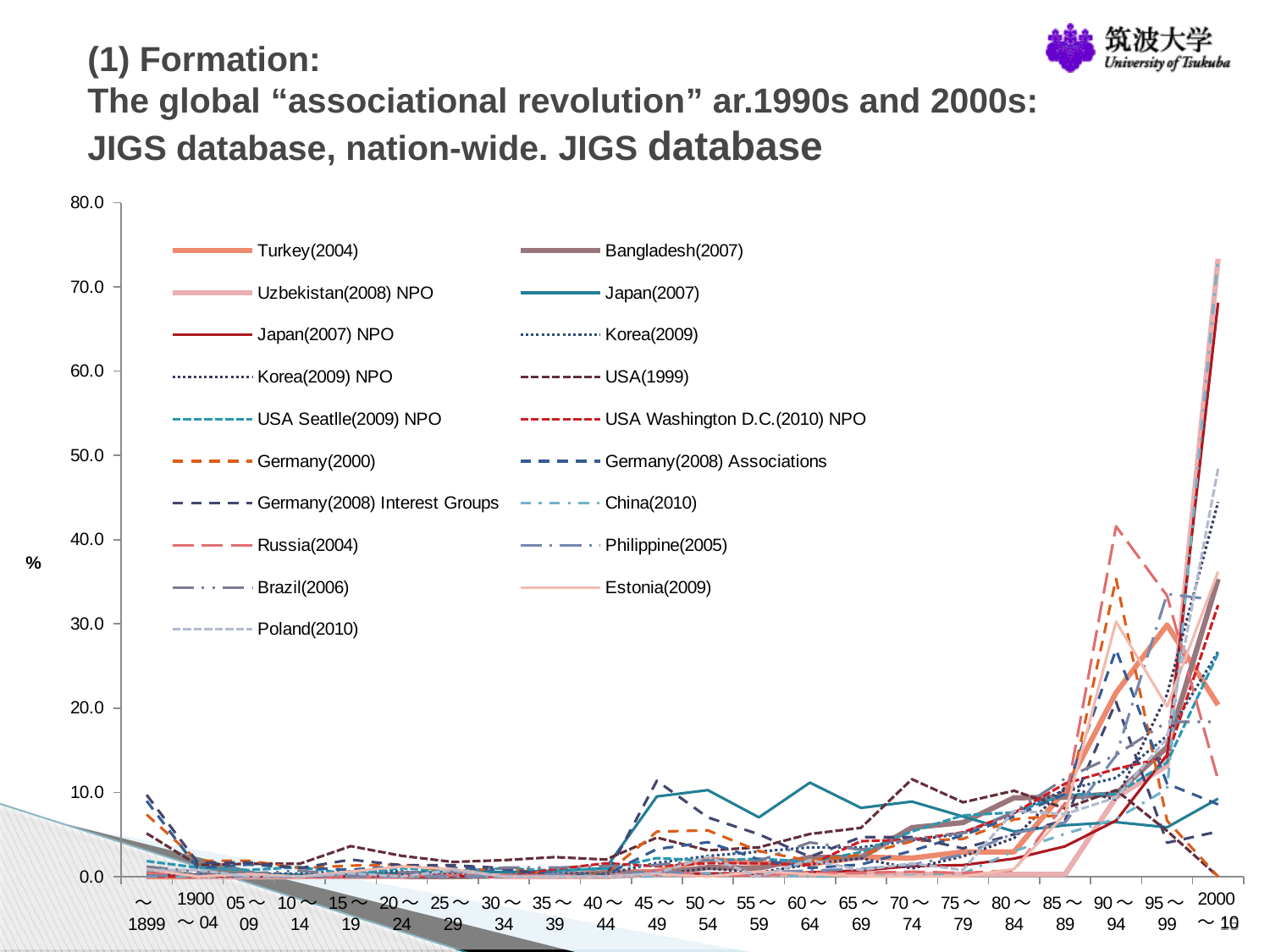

(1) Formation:
The global “associational revolution” ar.1990s and 2000s:
JIGS database, nation-wide. JIGS database

### Chart

| Category | Turkey(2004) | Bangladesh(2007) | Uzbekistan(2008) NPO | Japan(2007) | Japan(2007) NPO | Korea(2009) | Korea(2009) NPO | USA(1999) | USA Seatlle(2009) NPO | USA Washington D.C.(2010) NPO | Germany(2000) | Germany(2008) Associations | Germany(2008) Interest Groups | China(2010) | Russia(2004) | Philippine(2005) | Brazil(2006) | Estonia(2009) | Poland(2010) |
|---|---|---|---|---|---|---|---|---|---|---|---|---|---|---|---|---|---|---|---|
| ～1899 | 0.0 | 0.668002672010688 | 1.01522842639594 | 0.686172967374417 | 0.0591016548463357 | 0.713557594291539 | 0.240384615384615 | 5.130057803468206 | 1.833568406205924 | 0.0 | 7.359307359307357 | 8.9795918367347 | 9.698996655518394 | 0.0 | 0.434782608695652 | 0.100401606425703 | 1.183063511830635 | 0.890207715133531 | 0.78125 |
| 1900～04 | 0.0 | 0.0 | 0.0 | 0.18125323666494 | 0.0985027580772262 | 0.203873598369011 | 0.0 | 1.372832369942196 | 1.057827926657264 | 0.0 | 1.875901875901876 | 1.020408163265306 | 1.672240802675585 | 0.0 | 0.144927536231884 | 0.100401606425703 | 0.560398505603985 | 0.0 | 0.78125 |
| 05～09 | 0.0 | 0.133600534402138 | 0.0 | 0.291299844640083 | 0.0197005516154452 | 0.305810397553517 | 0.0 | 1.517341040462427 | 0.77574047954866 | 0.0 | 1.875901875901876 | 1.42857142857143 | 1.672240802675585 | 0.0 | 0.144927536231884 | 0.100401606425703 | 0.37359900373599 | 0.29673590504451 | 0.0 |
| 10～14 | 0.0 | 0.0 | 0.0 | 0.200673226307613 | 0.0 | 0.305810397553517 | 0.0 | 1.517341040462427 | 1.128349788434414 | 0.0 | 1.01010101010101 | 1.020408163265306 | 1.003344481605351 | 0.0 | 0.0 | 0.100401606425703 | 0.684931506849315 | 0.0 | 0.0 |
| 15～19 | 0.24390243902439 | 0.0668002672010688 | 0.0 | 0.239513205592957 | 0.0 | 0.611620795107034 | 0.0 | 3.61271676300578 | 0.282087447108604 | 0.0 | 1.298701298701298 | 0.816326530612245 | 2.006688963210697 | 0.0 | 0.0 | 0.0 | 0.186799501867995 | 0.593471810089021 | 0.390625 |
| 20～24 | 0.24390243902439 | 0.0 | 0.0 | 0.433713102019679 | 0.0 | 0.611620795107034 | 0.240384615384615 | 2.45664739884393 | 0.987306064880113 | 0.0 | 1.443001443001443 | 1.224489795918367 | 1.337792642140468 | 0.0 | 0.144927536231884 | 0.0 | 0.49813200498132 | 1.186943620178042 | 0.0 |
| 25～29 | 0.24390243902439 | 0.0 | 0.50761421319797 | 0.62143966856551 | 0.0394011032308905 | 0.101936799184506 | 0.240384615384615 | 1.734104046242775 | 0.634696755994358 | 0.175131348511384 | 0.577200577200577 | 1.020408163265306 | 1.337792642140468 | 0.0 | 0.144927536231884 | 0.100401606425703 | 0.560398505603985 | 0.890207715133531 | 0.78125 |
| 30～34 | 0.24390243902439 | 0.0668002672010688 | 0.0 | 0.543759709994821 | 0.0394011032308905 | 0.101936799184506 | 0.0 | 1.950867052023121 | 0.987306064880113 | 0.0 | 1.01010101010101 | 0.816326530612245 | 1.003344481605351 | 0.0 | 0.144927536231884 | 0.0 | 1.058530510585305 | 0.0 | 0.0 |
| 35～39 | 0.121951219512195 | 0.133600534402138 | 0.0 | 0.660279647850855 | 0.0394011032308905 | 0.407747196738022 | 0.240384615384615 | 2.312138728323699 | 0.705218617771509 | 0.875656742556918 | 0.144300144300144 | 0.204081632653061 | 0.0 | 0.0 | 0.144927536231884 | 0.301204819277108 | 1.058530510585305 | 0.0 | 0.0 |
| 40～44 | 0.48780487804878 | 0.400801603206413 | 0.0 | 0.996892801657172 | 0.0591016548463357 | 0.305810397553517 | 0.0 | 2.023121387283237 | 0.916784203102962 | 1.576182136602452 | 0.288600288600289 | 0.204081632653061 | 0.0 | 0.0 | 0.0 | 0.0 | 1.2453300124533 | 0.0 | 0.0 |
| 45～49 | 0.609756097560976 | 0.400801603206413 | 0.253807106598985 | 9.509321595028483 | 0.236406619385343 | 1.63098878695209 | 0.240384615384615 | 4.624277456647391 | 2.18617771509168 | 1.225919439579685 | 5.339105339105338 | 3.26530612244898 | 11.37123745819398 | 0.0 | 0.72463768115942 | 0.702811244979919 | 1.36986301369863 | 0.29673590504451 | 0.390625 |
| 50～54 | 2.073170731707318 | 1.068804275217101 | 0.253807106598985 | 10.26022786121181 | 0.334909377462569 | 2.446483180428133 | 0.961538461538462 | 3.106936416184971 | 1.904090267983074 | 1.576182136602452 | 5.483405483405483 | 4.08163265306123 | 7.023411371237447 | 0.413467217956291 | 0.144927536231884 | 0.100401606425703 | 1.99252801992528 | 0.0 | 2.34375 |
| 55～59 | 1.585365853658537 | 1.002004008016032 | 0.253807106598985 | 7.03003625064733 | 0.334909377462569 | 2.956167176350663 | 0.480769230769231 | 3.468208092485549 | 2.115655853314526 | 1.576182136602452 | 3.03030303030303 | 2.040816326530613 | 5.016722408026756 | 0.177200236266982 | 0.144927536231884 | 0.502008032128514 | 1.86799501867995 | 0.593471810089021 | 0.0 |
| 60～64 | 1.463414634146341 | 2.27120908483634 | 0.253807106598985 | 11.15354738477473 | 0.492513790386131 | 3.46585117227319 | 1.442307692307692 | 5.057803468208087 | 1.763046544428773 | 1.401050788091068 | 1.875901875901876 | 1.020408163265306 | 2.341137123745819 | 0.0 | 0.434782608695652 | 0.702811244979919 | 4.047322540473226 | 0.29673590504451 | 1.953125 |
| 65～69 | 2.317073170731707 | 2.27120908483634 | 0.50761421319797 | 8.15639564992232 | 0.728920409771474 | 3.46585117227319 | 2.16346153846154 | 5.780346820809249 | 2.891396332863187 | 4.203152364273205 | 2.597402597402598 | 1.42857142857143 | 4.682274247491636 | 0.0590667454223272 | 0.434782608695652 | 0.903614457831325 | 3.175591531755915 | 0.0 | 0.78125 |
| 70～74 | 2.195121951219513 | 5.811623246492986 | 0.253807106598985 | 8.900828586224753 | 1.241134751773049 | 4.281345565749236 | 0.961538461538462 | 11.5606936416185 | 5.35966149506347 | 4.37828371278459 | 4.184704184704187 | 3.061224489795918 | 4.682274247491636 | 0.118133490844654 | 0.579710144927536 | 1.405622489959839 | 4.483188044831881 | 0.0 | 1.5625 |
| 75～79 | 2.926829268292683 | 6.412825651302605 | 0.253807106598985 | 7.127136198860688 | 1.359338061465721 | 5.096839959225275 | 2.403846153846154 | 8.8150289017341 | 7.263751763046544 | 5.253940455341506 | 4.473304473304477 | 4.89795918367347 | 3.344481605351171 | 0.354400472533963 | 0.434782608695652 | 2.610441767068273 | 5.168119551681189 | 0.0 | 0.78125 |
| 80～84 | 2.926829268292683 | 9.35203740814964 | 0.253807106598985 | 5.359917141377524 | 2.127659574468085 | 7.543323139653415 | 4.567307692307692 | 10.1878612716763 | 7.616361071932299 | 7.530647985989492 | 6.782106782106782 | 7.142857142857141 | 5.016722408026756 | 3.012404016538686 | 0.72463768115942 | 5.120481927710836 | 7.658779576587785 | 0.890207715133531 | 7.812499999999996 |
| 85～89 | 10.2439024390244 | 9.418837675350701 | 0.253807106598985 | 6.091403417918177 | 3.585500394011033 | 10.29561671763507 | 10.57692307692308 | 8.09248554913295 | 9.732016925246825 | 11.03327495621716 | 7.359307359307357 | 9.795918367346937 | 6.688963210702341 | 5.079740106320143 | 8.695652173913045 | 6.42570281124498 | 11.64383561643836 | 7.41839762611276 | 7.421875 |
| 90～94 | 21.82926829268293 | 9.81963927855712 | 9.390862944162437 | 6.466856551009839 | 6.639085894405039 | 11.72273190621815 | 9.134615384615373 | 10.26011560693642 | 9.80253878702398 | 12.784588441331 | 35.35353535353536 | 26.93877551020408 | 20.73578595317725 | 6.851742468989959 | 41.59420289855076 | 14.3574297188755 | 14.44582814445828 | 30.26706231454006 | 9.375 |
| 95～99 | 29.87804878048781 | 15.36406145624582 | 13.19796954314721 | 5.84541688244433 | 14.44050433412136 | 16.71763506625892 | 21.6346153846154 | 5.41907514450867 | 13.54019746121297 | 14.18563922942207 | 6.637806637806634 | 11.02040816326531 | 4.013377926421405 | 10.3957471943296 | 33.33333333333334 | 33.53413654618476 | 18.36861768368617 | 20.1780415430267 | 16.40625 |
| 2000～10 | 20.3658536585366 | 35.3373413493654 | 73.35025380710658 | 9.243915069911953 | 68.12450748620961 | 26.70744138634047 | 44.47115384615386 | 0.0 | 26.51622002820875 | 32.22416812609457 | 0.0 | 8.571428571428571 | 5.351170568561868 | 73.53809805079732 | 11.44927536231884 | 32.83132530120482 | 18.36861768368617 | 36.20178041543024 | 48.4375 |
15